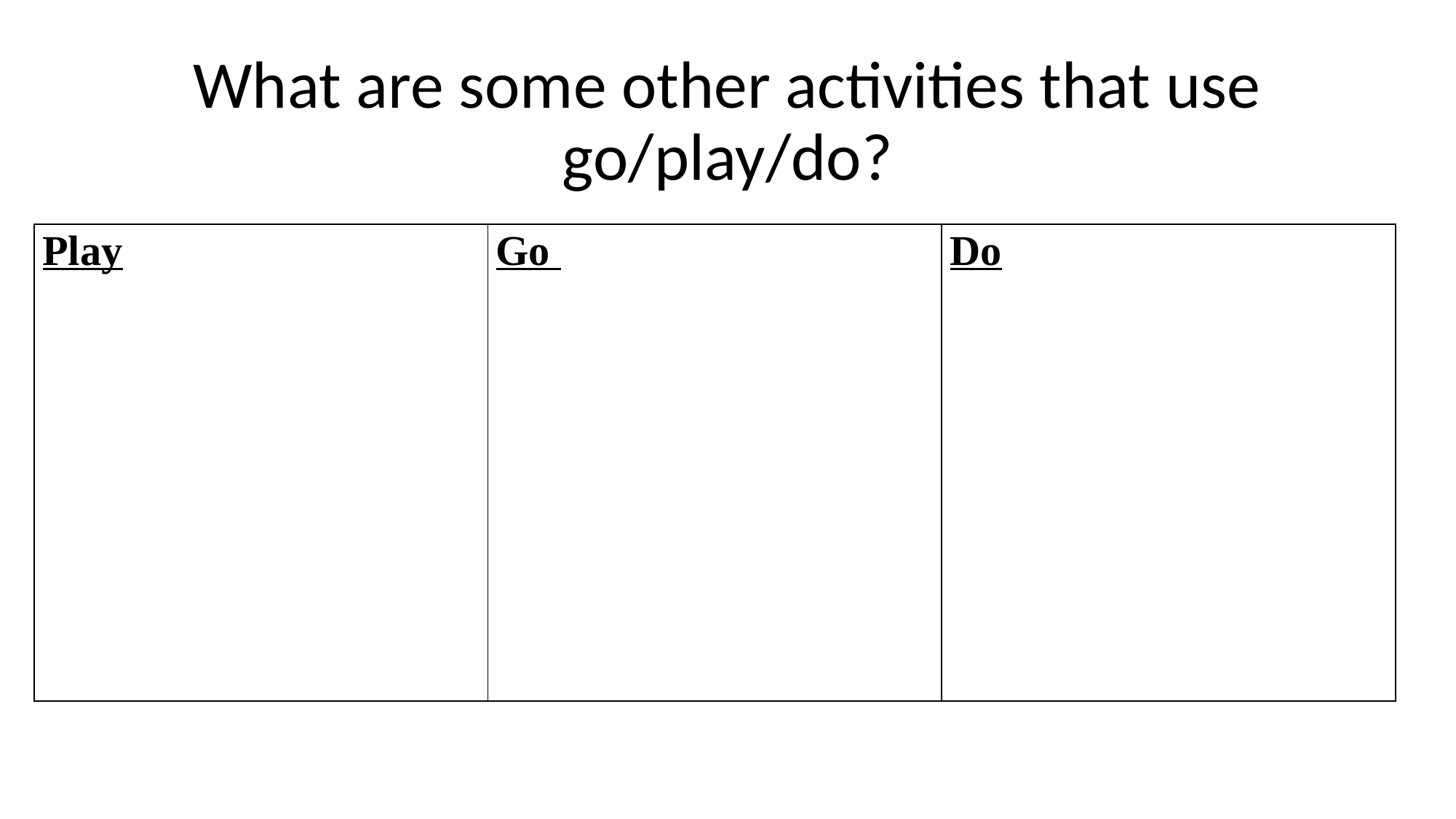

# What are some other activities that use go/play/do?
| Play | Go | Do |
| --- | --- | --- |